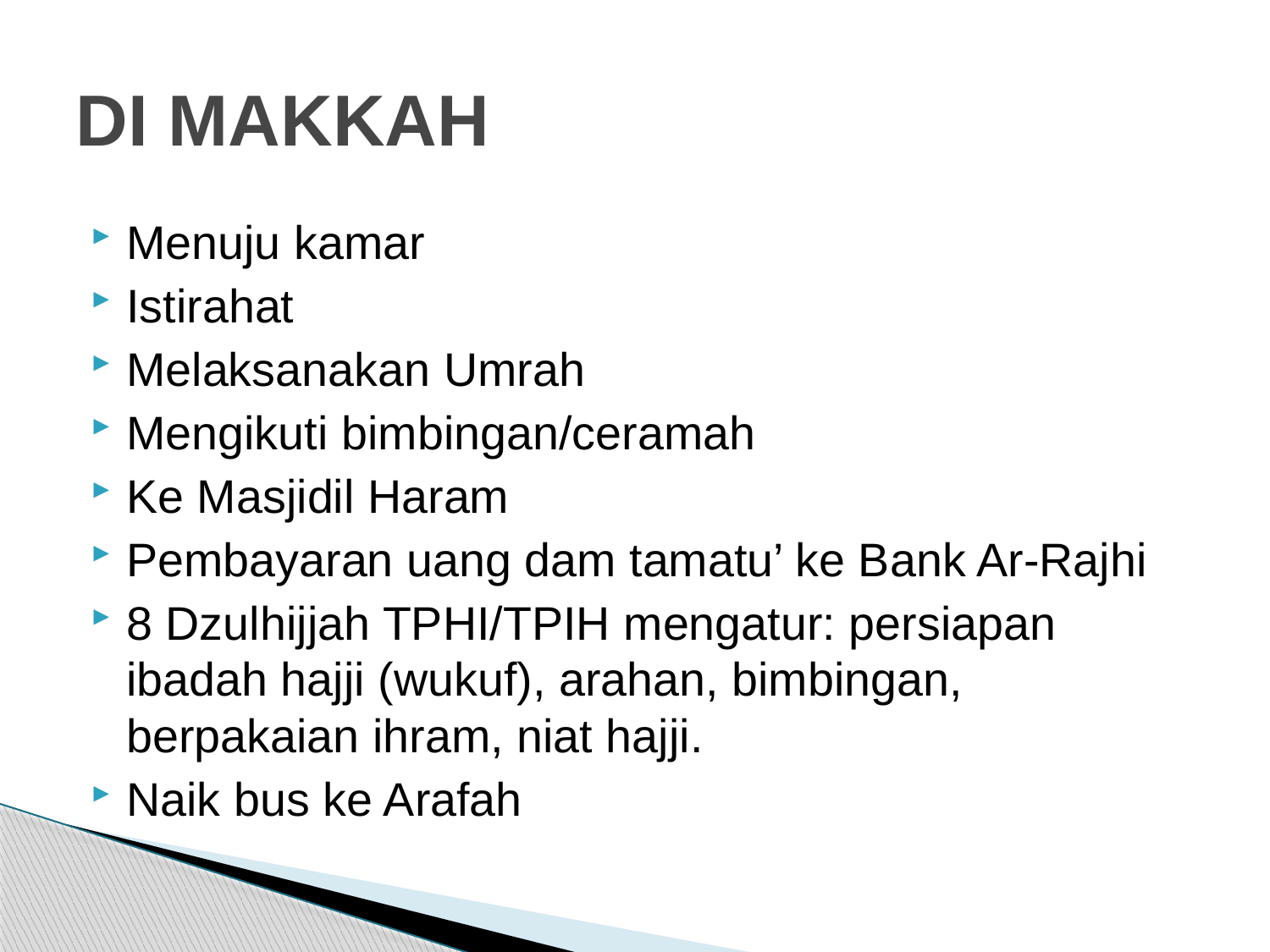

# DI MAKKAH
Menuju kamar
Istirahat
Melaksanakan Umrah
Mengikuti bimbingan/ceramah
Ke Masjidil Haram
Pembayaran uang dam tamatu’ ke Bank Ar-Rajhi
8 Dzulhijjah TPHI/TPIH mengatur: persiapan ibadah hajji (wukuf), arahan, bimbingan, berpakaian ihram, niat hajji.
Naik bus ke Arafah